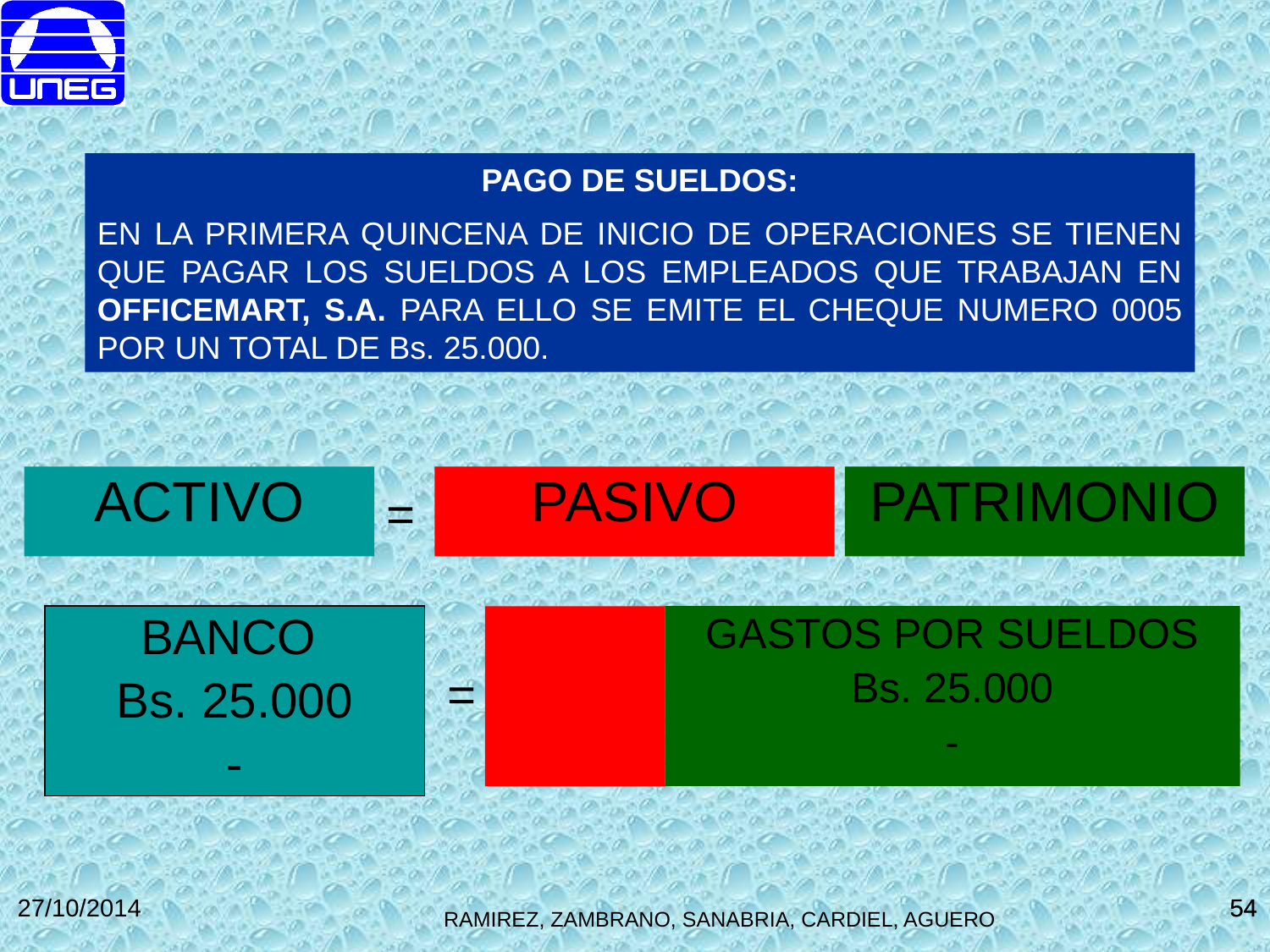

PAGO DE SUELDOS:
EN LA PRIMERA QUINCENA DE INICIO DE OPERACIONES SE TIENEN QUE PAGAR LOS SUELDOS A LOS EMPLEADOS QUE TRABAJAN EN OFFICEMART, S.A. PARA ELLO SE EMITE EL CHEQUE NUMERO 0005 POR UN TOTAL DE Bs. 25.000.
ACTIVO
PASIVO
PATRIMONIO
=
BANCO
Bs. 25.000
-
GASTOS POR SUELDOS
Bs. 25.000
-

=
27/10/2014
54
54
RAMIREZ, ZAMBRANO, SANABRIA, CARDIEL, AGUERO